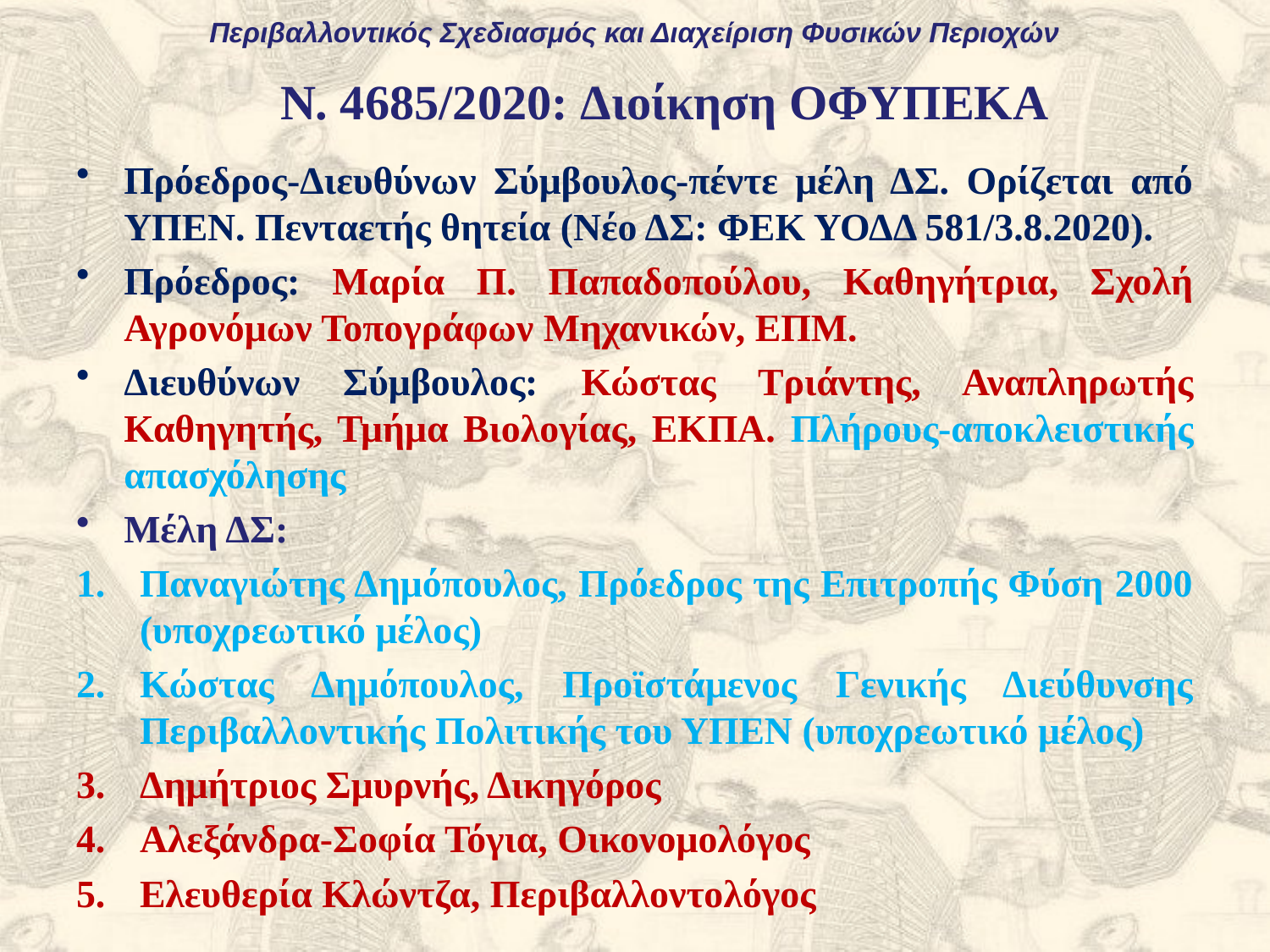

Περιβαλλοντικός Σχεδιασμός και Διαχείριση Φυσικών Περιοχών
N. 4685/2020: Διοίκηση ΟΦΥΠΕΚΑ
Πρόεδρος-Διευθύνων Σύμβουλος-πέντε μέλη ΔΣ. Ορίζεται από ΥΠΕΝ. Πενταετής θητεία (Νέο ΔΣ: ΦΕΚ ΥΟΔΔ 581/3.8.2020).
Πρόεδρος: Μαρία Π. Παπαδοπούλου, Καθηγήτρια, Σχολή Αγρονόμων Τοπογράφων Μηχανικών, ΕΠΜ.
Διευθύνων Σύμβουλος: Κώστας Τριάντης, Αναπληρωτής Καθηγητής, Τμήμα Βιολογίας, ΕΚΠΑ. Πλήρους-αποκλειστικής απασχόλησης
Μέλη ΔΣ:
Παναγιώτης Δημόπουλος, Πρόεδρος της Επιτροπής Φύση 2000 (υποχρεωτικό μέλος)
Κώστας Δημόπουλος, Προϊστάμενος Γενικής Διεύθυνσης Περιβαλλοντικής Πολιτικής του ΥΠΕΝ (υποχρεωτικό μέλος)
Δημήτριος Σμυρνής, Δικηγόρος
Αλεξάνδρα-Σοφία Τόγια, Οικονομολόγος
Ελευθερία Κλώντζα, Περιβαλλοντολόγος